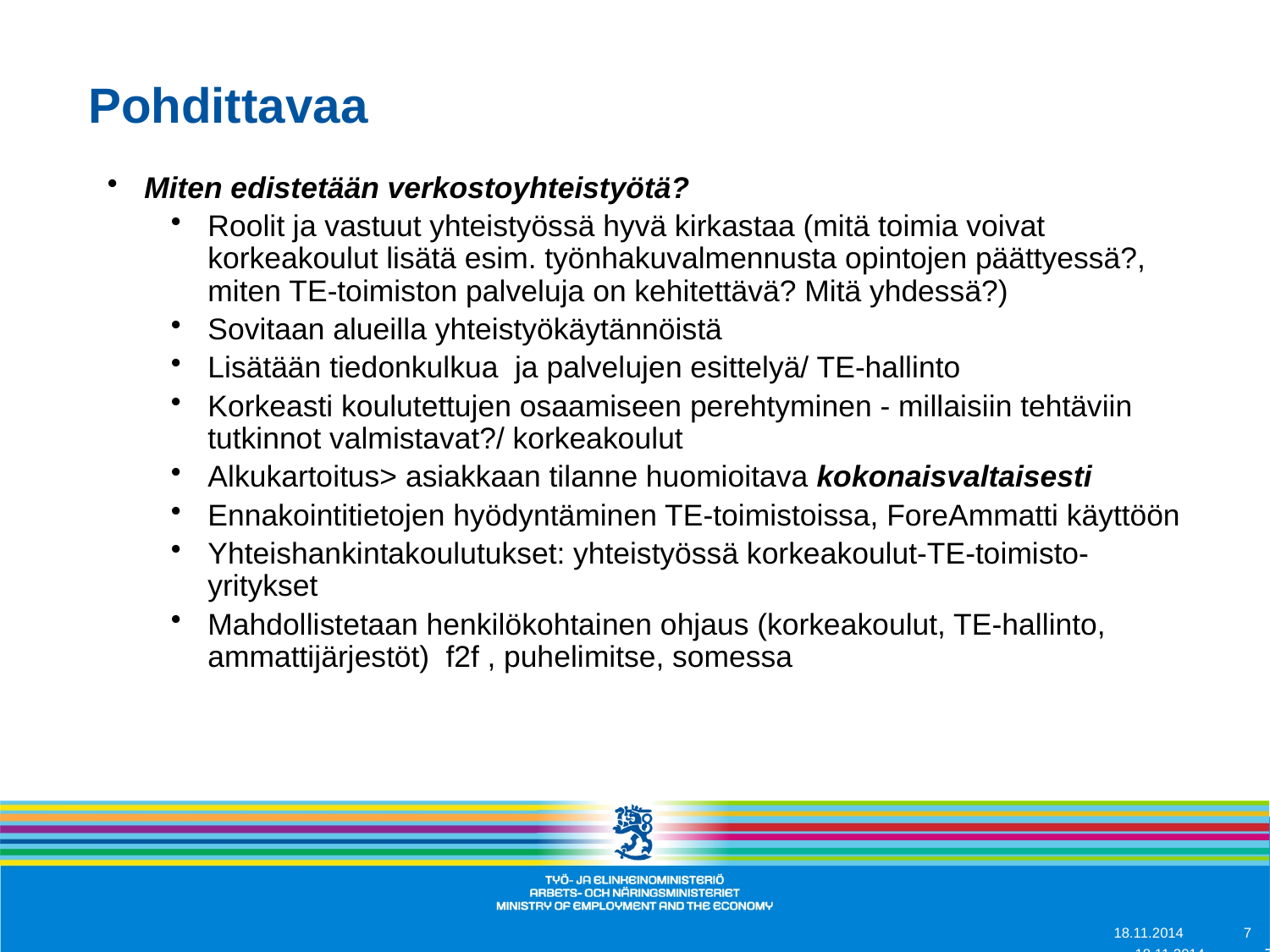

Pohdittavaa
Miten edistetään verkostoyhteistyötä?
Roolit ja vastuut yhteistyössä hyvä kirkastaa (mitä toimia voivat korkeakoulut lisätä esim. työnhakuvalmennusta opintojen päättyessä?, miten TE-toimiston palveluja on kehitettävä? Mitä yhdessä?)
Sovitaan alueilla yhteistyökäytännöistä
Lisätään tiedonkulkua  ja palvelujen esittelyä/ TE-hallinto
Korkeasti koulutettujen osaamiseen perehtyminen - millaisiin tehtäviin tutkinnot valmistavat?/ korkeakoulut
Alkukartoitus> asiakkaan tilanne huomioitava kokonaisvaltaisesti
Ennakointitietojen hyödyntäminen TE-toimistoissa, ForeAmmatti käyttöön
Yhteishankintakoulutukset: yhteistyössä korkeakoulut-TE-toimisto-yritykset
Mahdollistetaan henkilökohtainen ohjaus (korkeakoulut, TE-hallinto, ammattijärjestöt)  f2f , puhelimitse, somessa

18.11.2014
7
18.11.2014
7
7